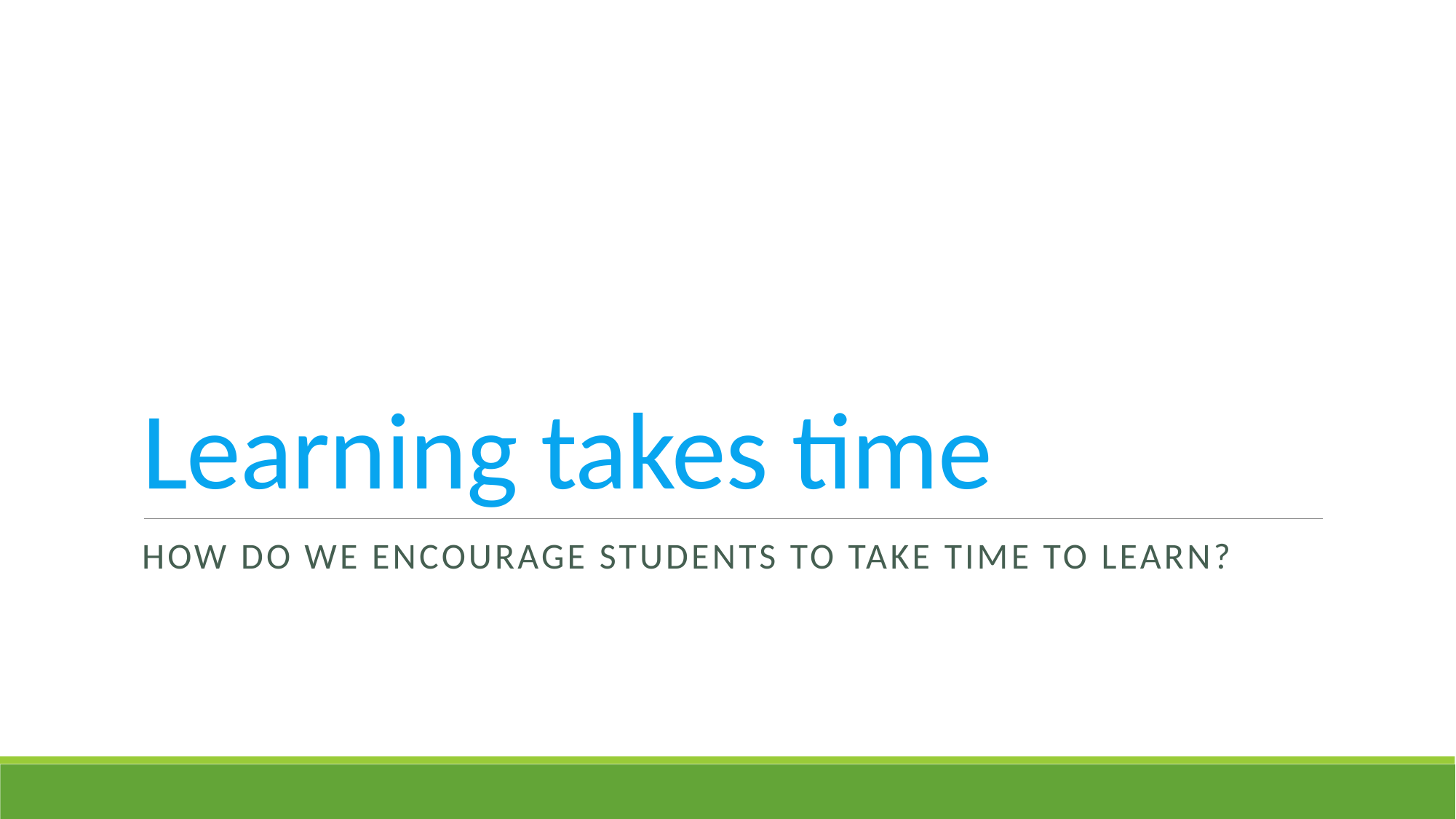

# Learning takes time
How do we encourage students to take time to learn?